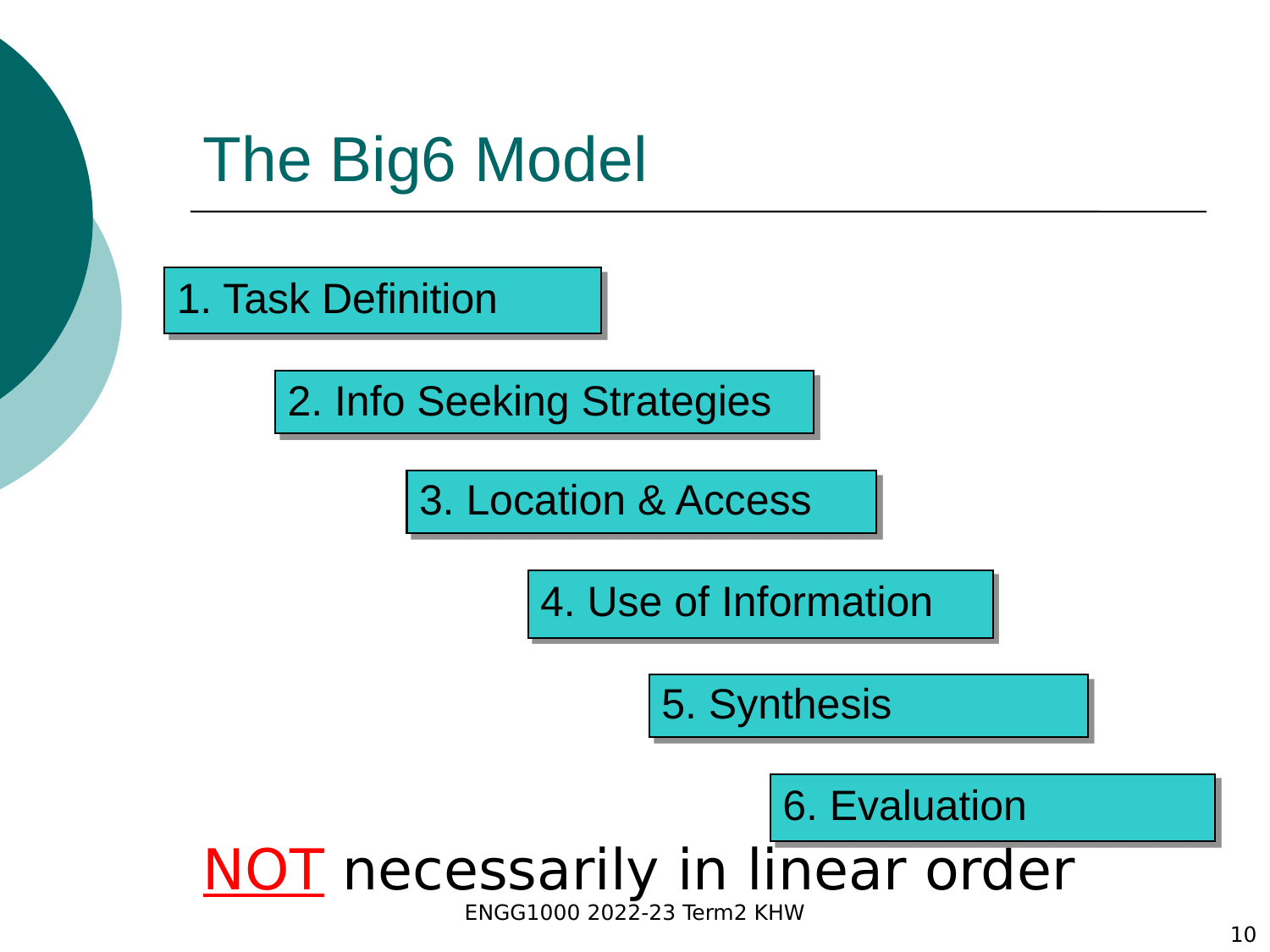

# The Big6 Model

NOT necessarily in linear order

1. Task Definition
2. Info Seeking Strategies
3. Location & Access
4. Use of Information

5. Synthesis
6. Evaluation
ENGG1000 2022-23 Term2 KHW
10